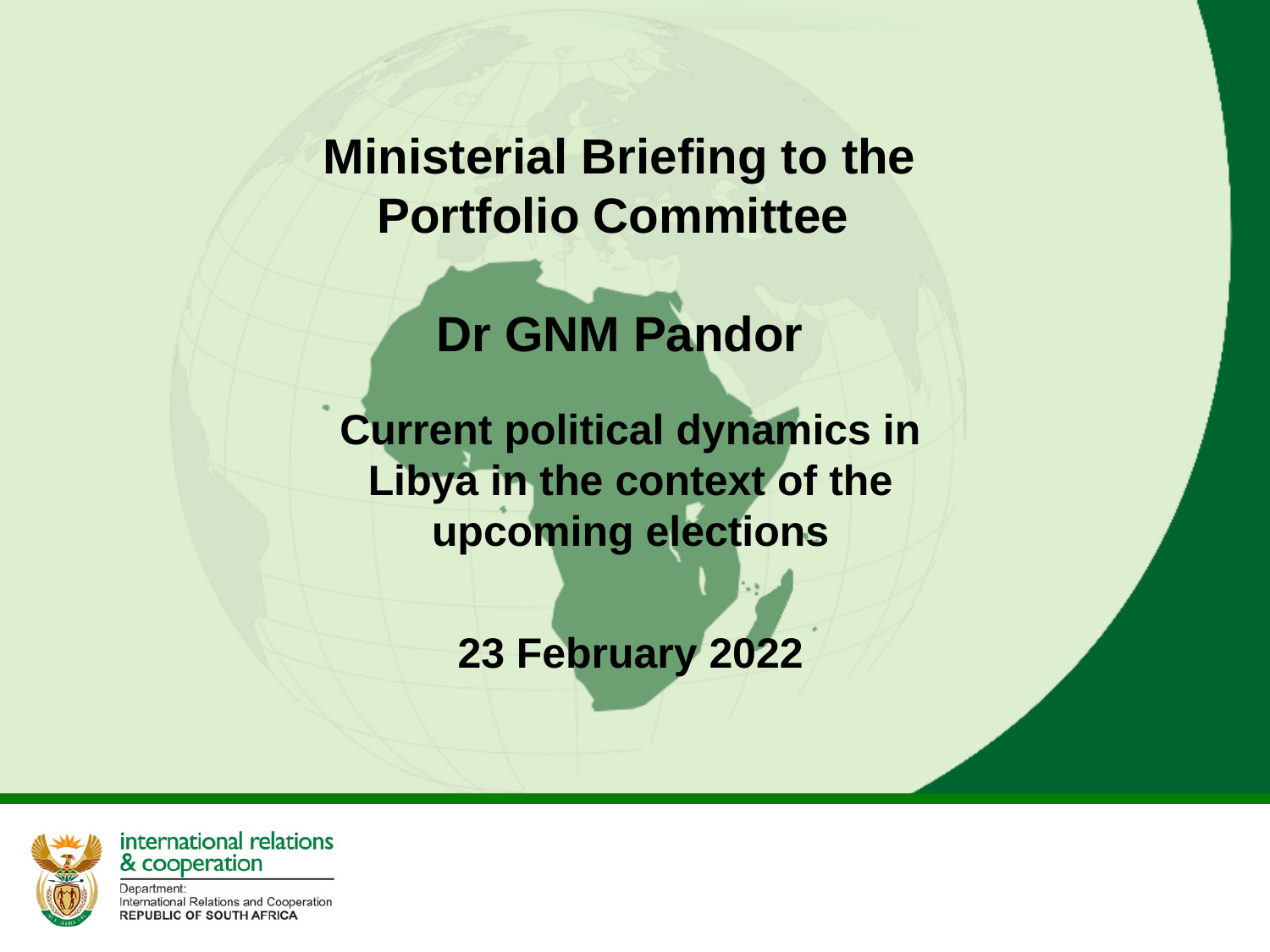

# Ministerial Briefing to the Portfolio Committee Dr GNM Pandor
Current political dynamics in Libya in the context of the upcoming elections
23 February 2022